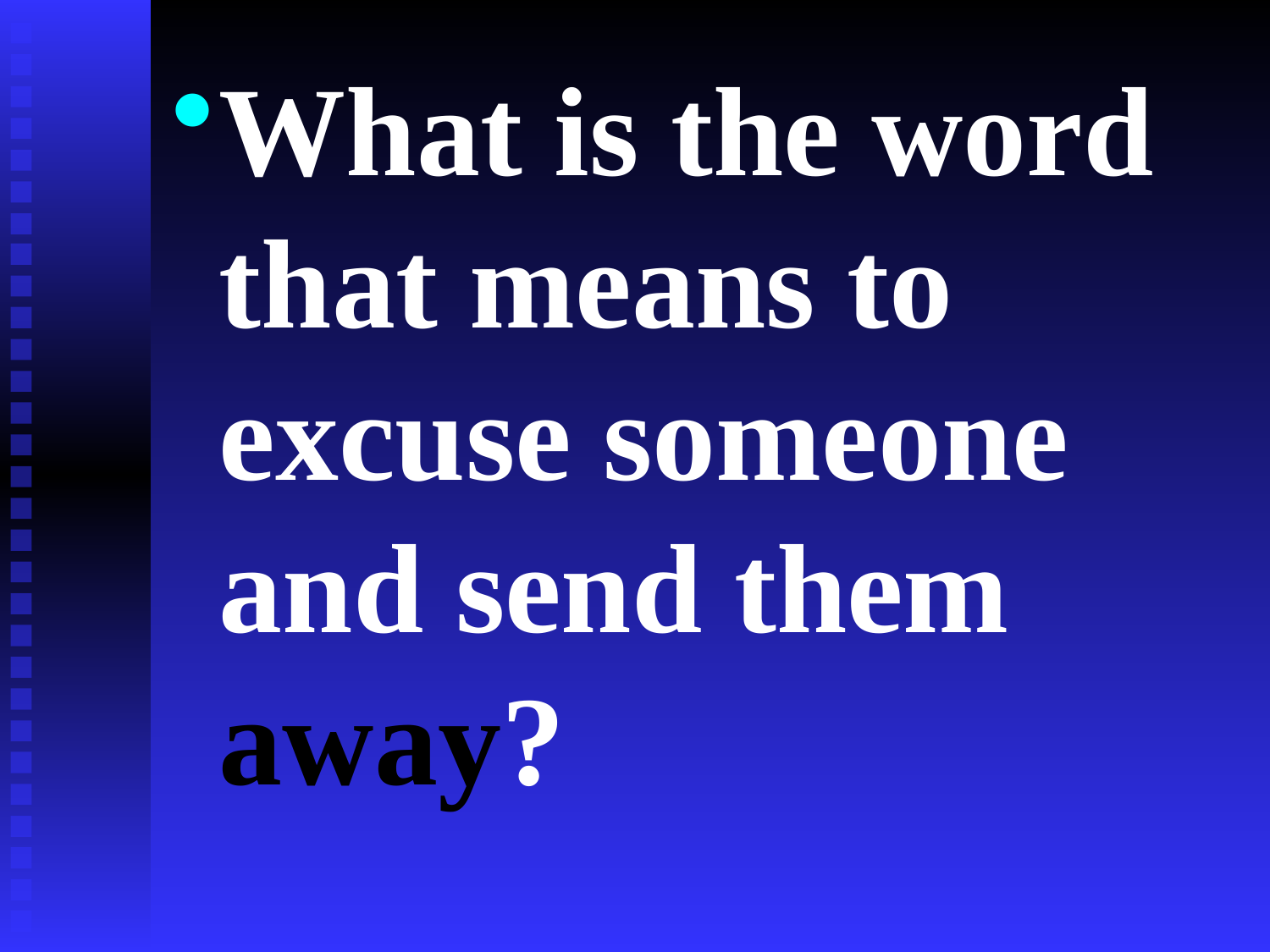

What is the word that means to excuse someone and send them away?
#